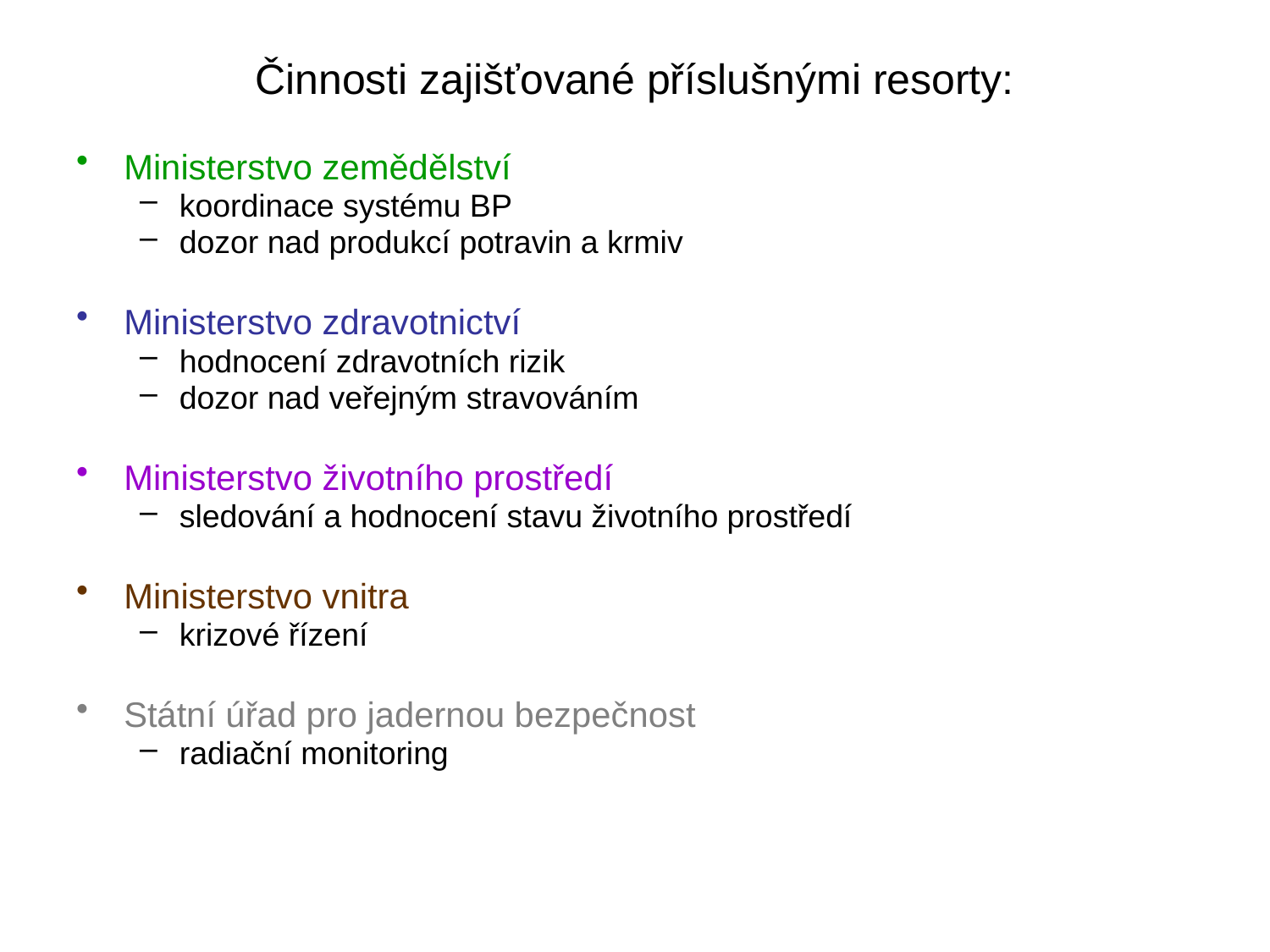

# Činnosti zajišťované příslušnými resorty:
Ministerstvo zemědělství
koordinace systému BP
dozor nad produkcí potravin a krmiv

Ministerstvo zdravotnictví
hodnocení zdravotních rizik
dozor nad veřejným stravováním

Ministerstvo životního prostředí
sledování a hodnocení stavu životního prostředí

Ministerstvo vnitra
krizové řízení

Státní úřad pro jadernou bezpečnost
radiační monitoring